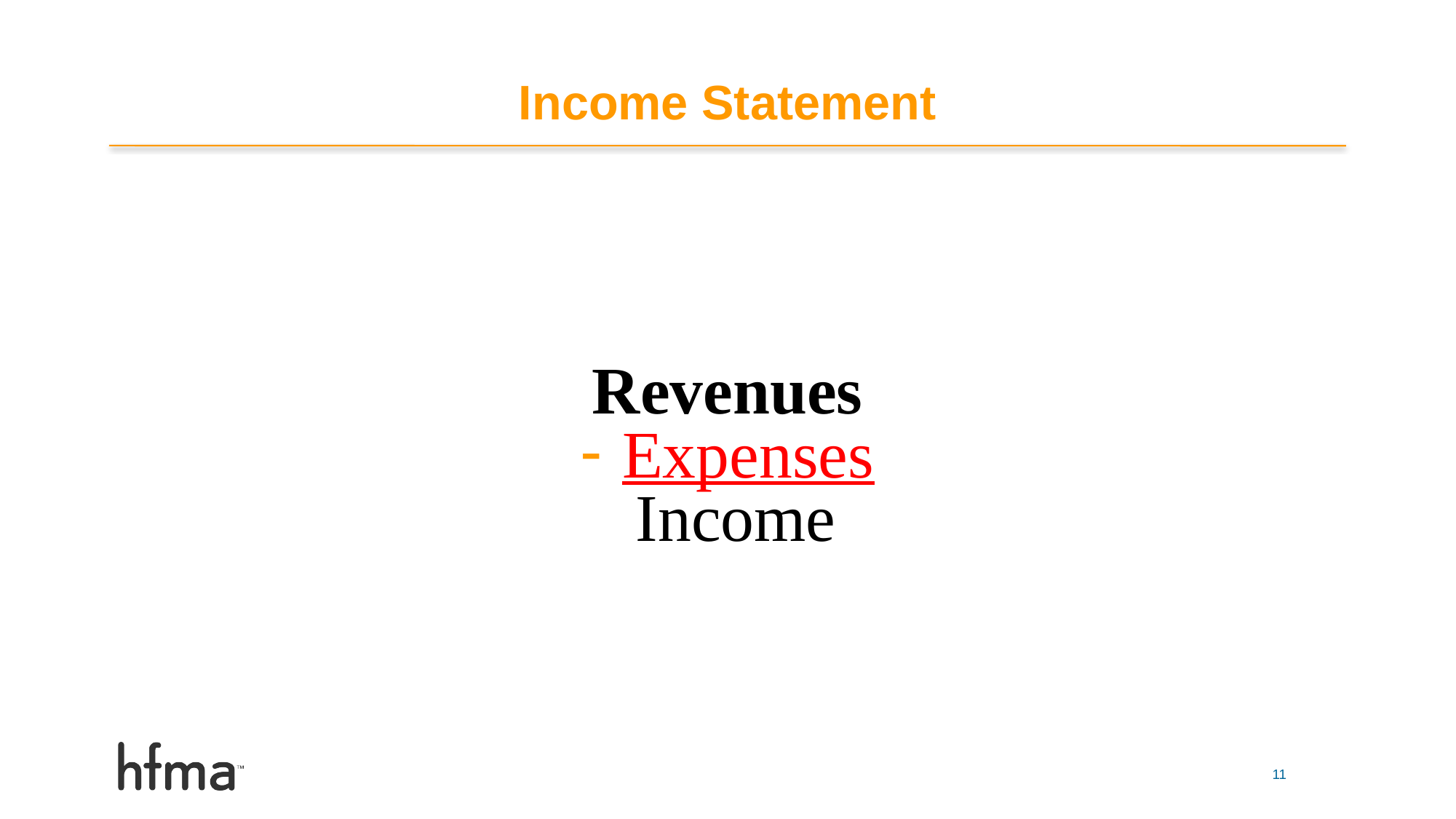

# Income Statement

Revenues
Expenses
 Income
11